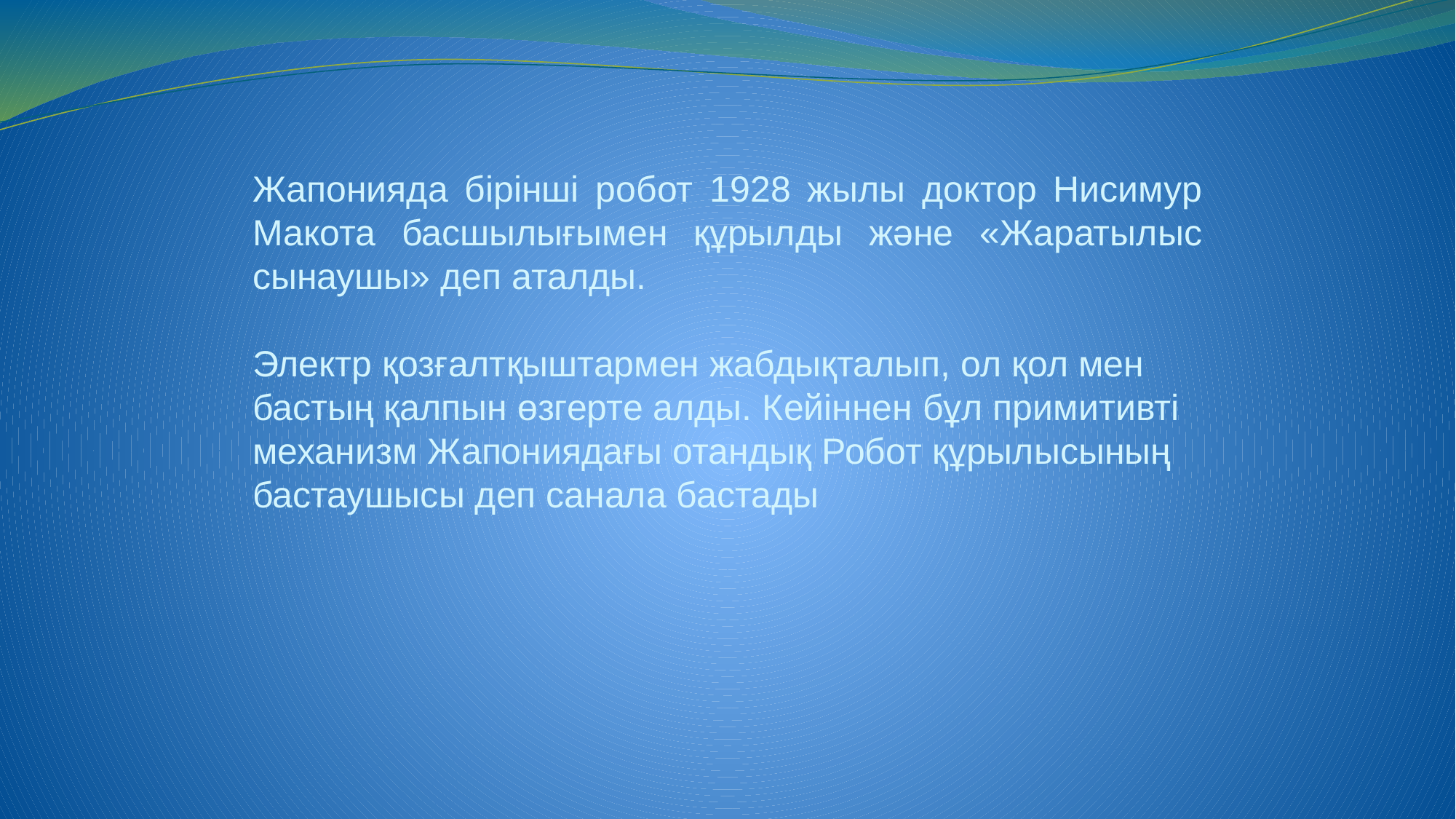

Жапонияда бірінші робот 1928 жылы доктор Нисимур Макота басшылығымен құрылды және «Жаратылыс сынаушы» деп аталды.

Электр қозғалтқыштармен жабдықталып, ол қол мен бастың қалпын өзгерте алды. Кейіннен бұл примитивті механизм Жапониядағы отандық Робот құрылысының бастаушысы деп санала бастады